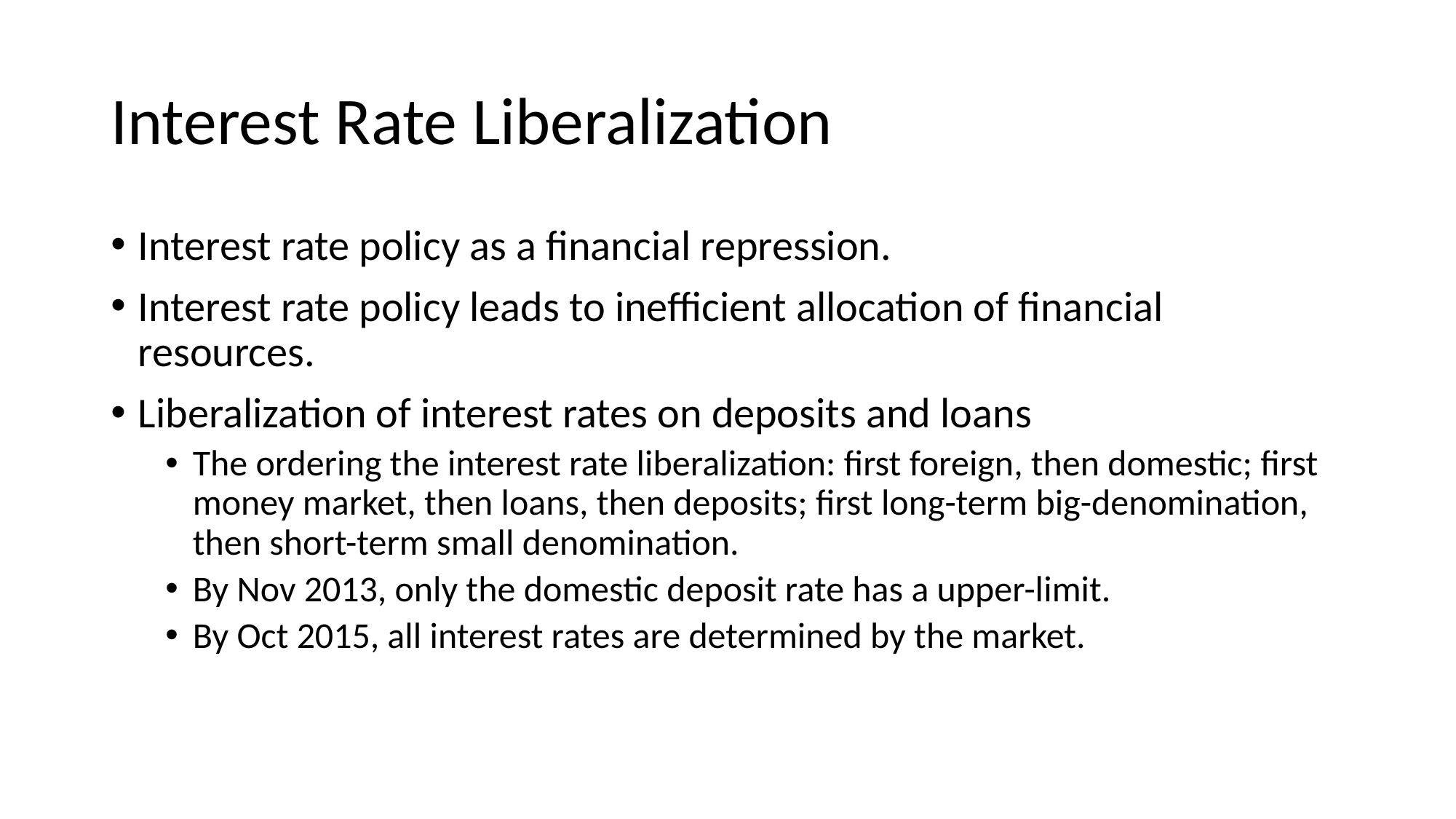

# Interest Rate Liberalization
Interest rate policy as a financial repression.
Interest rate policy leads to inefficient allocation of financial resources.
Liberalization of interest rates on deposits and loans
The ordering the interest rate liberalization: first foreign, then domestic; first money market, then loans, then deposits; first long-term big-denomination, then short-term small denomination.
By Nov 2013, only the domestic deposit rate has a upper-limit.
By Oct 2015, all interest rates are determined by the market.